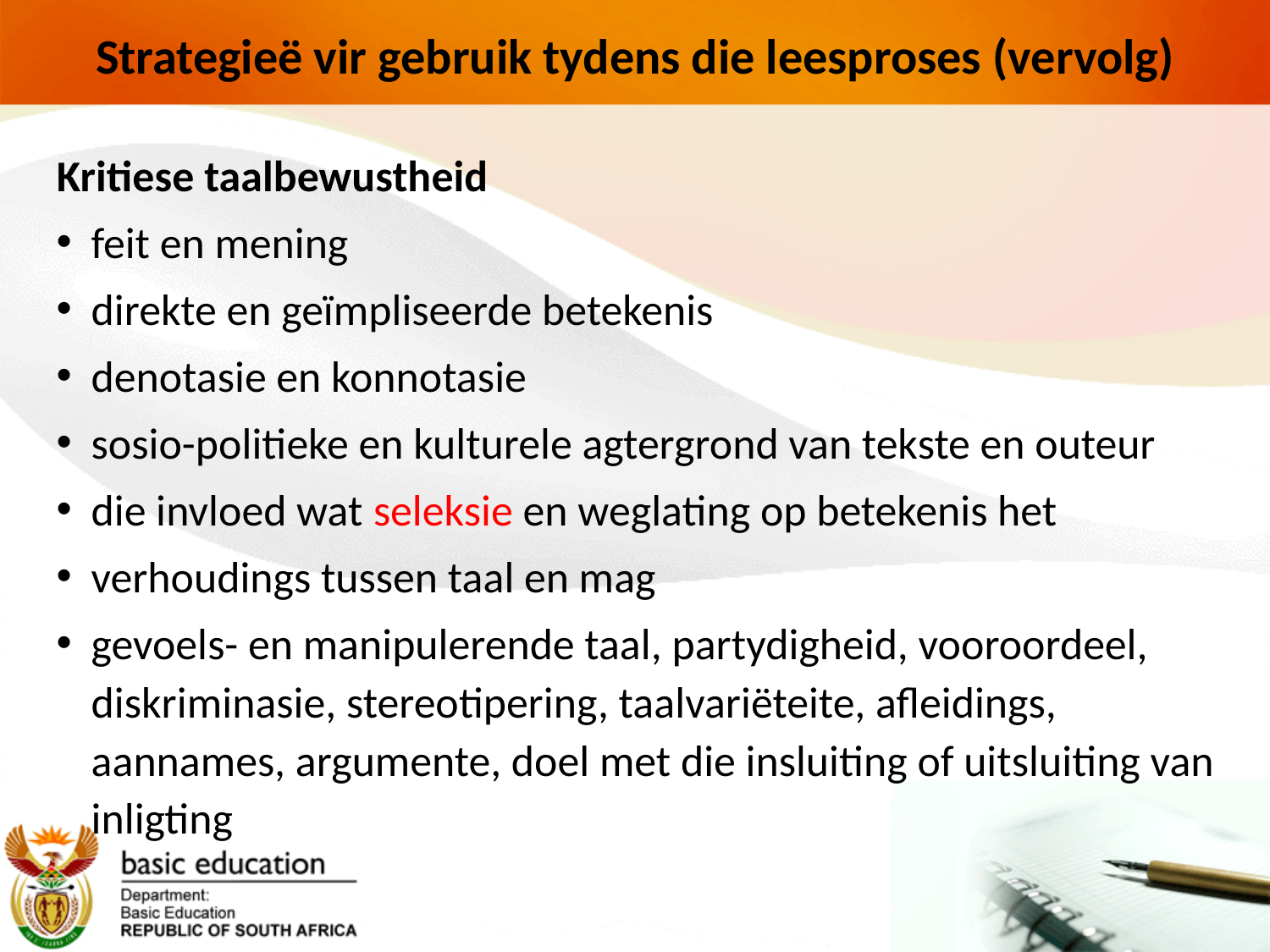

# Strategieë vir gebruik tydens die leesproses (vervolg)
Kritiese taalbewustheid
feit en mening
direkte en geïmpliseerde betekenis
denotasie en konnotasie
sosio-politieke en kulturele agtergrond van tekste en outeur
die invloed wat seleksie en weglating op betekenis het
verhoudings tussen taal en mag
gevoels- en manipulerende taal, partydigheid, vooroordeel, diskriminasie, stereotipering, taalvariëteite, afleidings, aannames, argumente, doel met die insluiting of uitsluiting van inligting